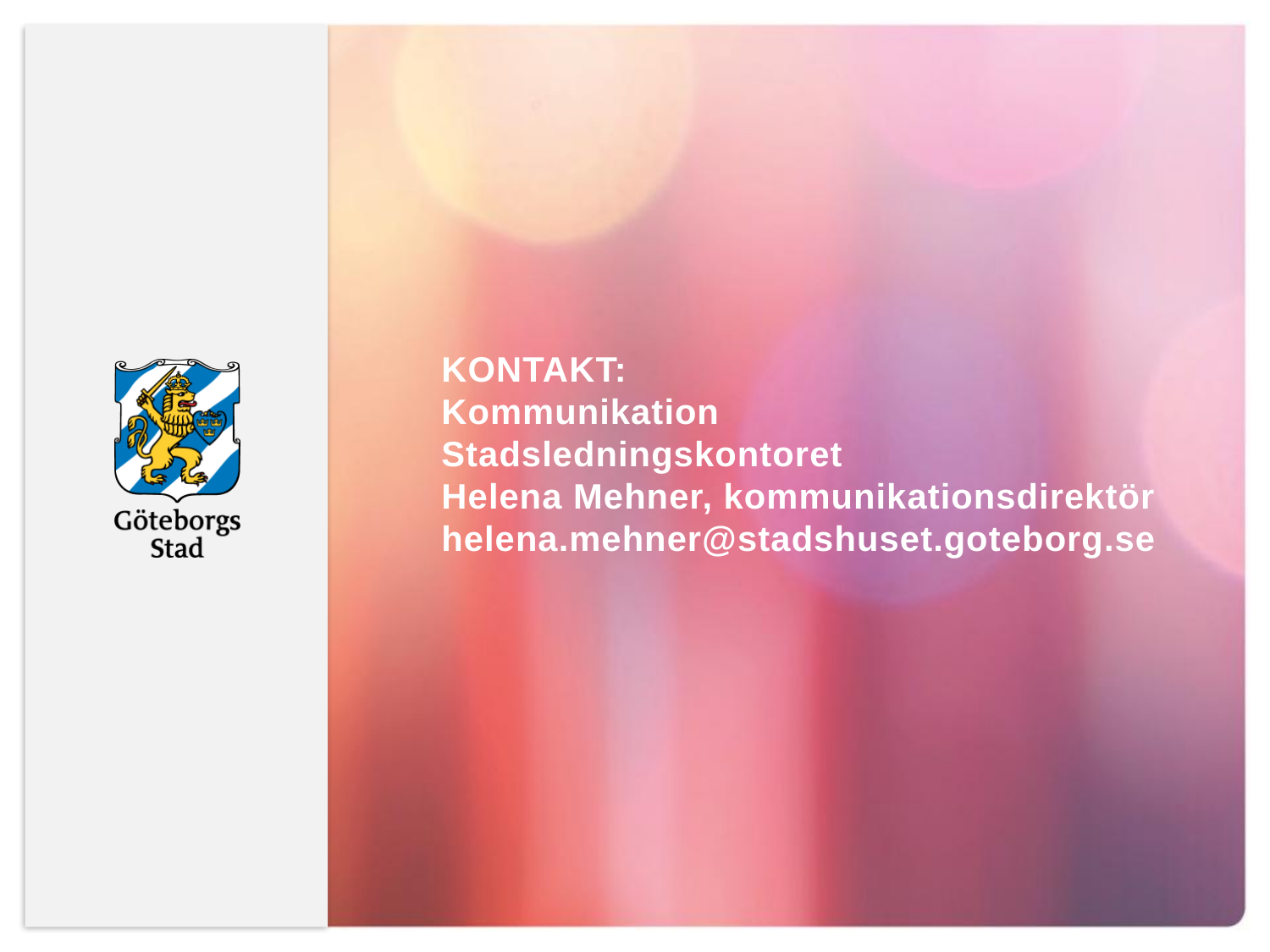

KONTAKT:
Kommunikation
Stadsledningskontoret
Helena Mehner, kommunikationsdirektör
helena.mehner@stadshuset.goteborg.se